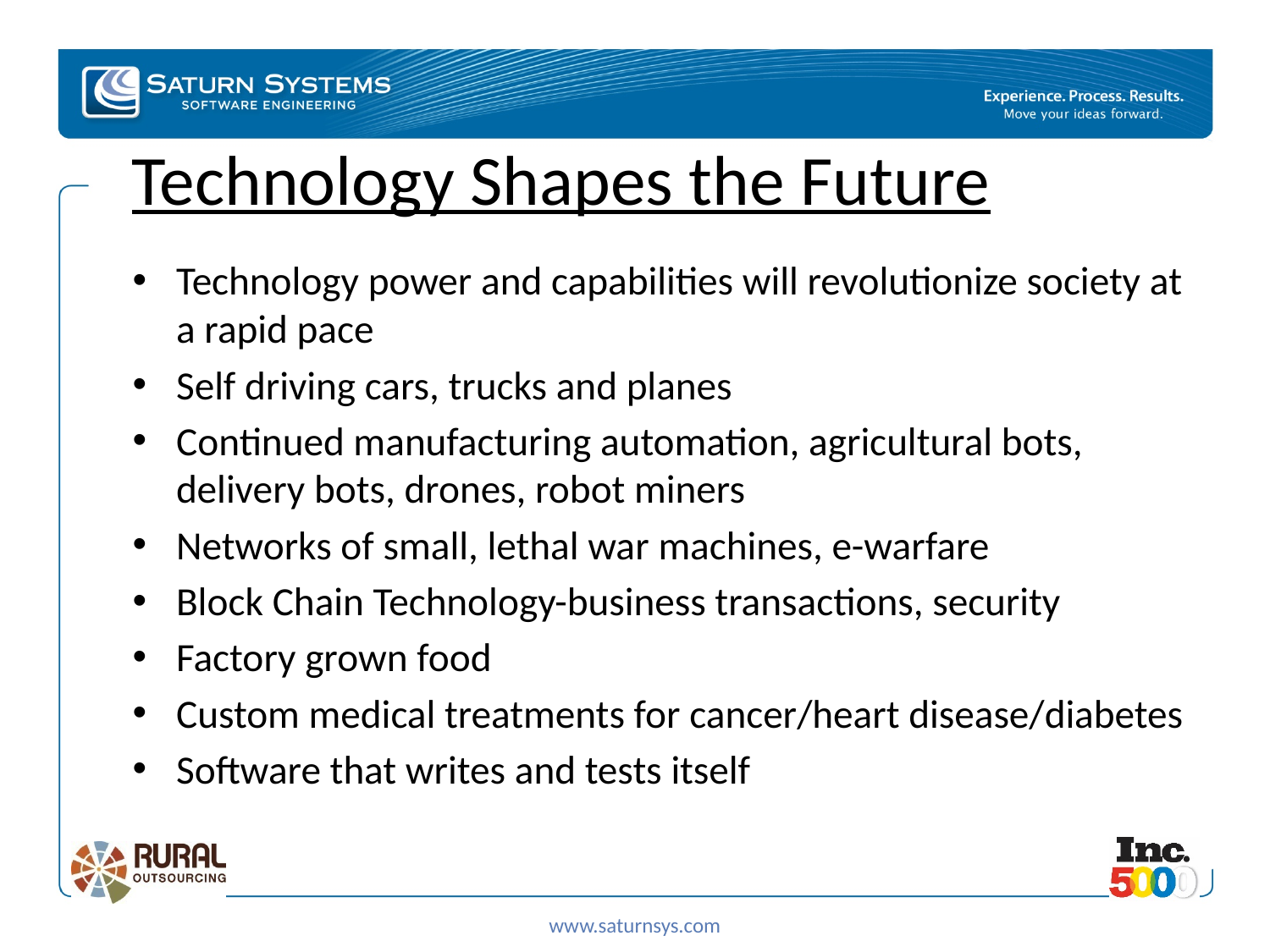

# Technology Shapes the Future
Technology power and capabilities will revolutionize society at a rapid pace
Self driving cars, trucks and planes
Continued manufacturing automation, agricultural bots, delivery bots, drones, robot miners
Networks of small, lethal war machines, e-warfare
Block Chain Technology-business transactions, security
Factory grown food
Custom medical treatments for cancer/heart disease/diabetes
Software that writes and tests itself
www.saturnsys.com